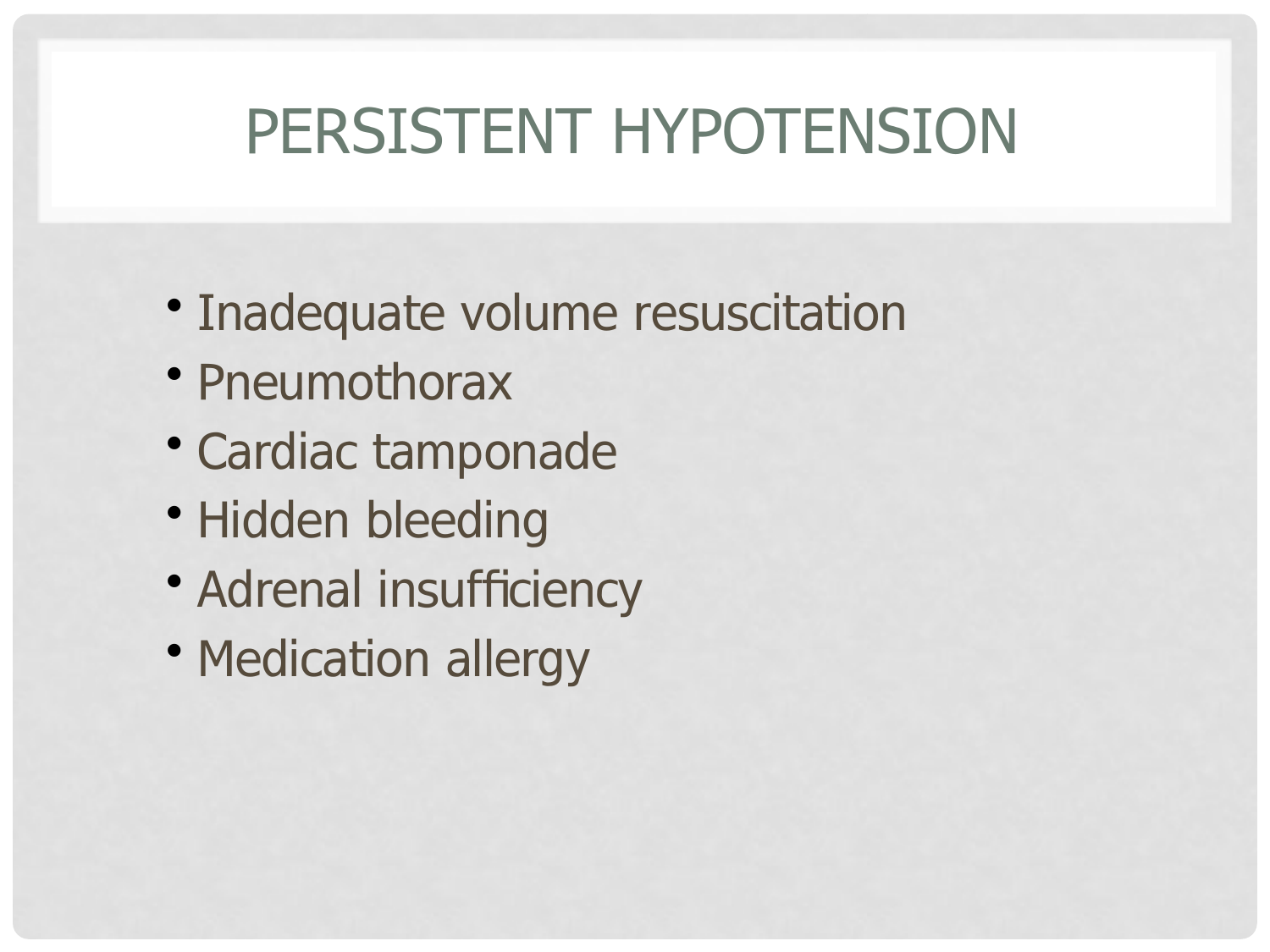

# Persistent Hypotension
Inadequate volume resuscitation
Pneumothorax
Cardiac tamponade
Hidden bleeding
Adrenal insufficiency
Medication allergy